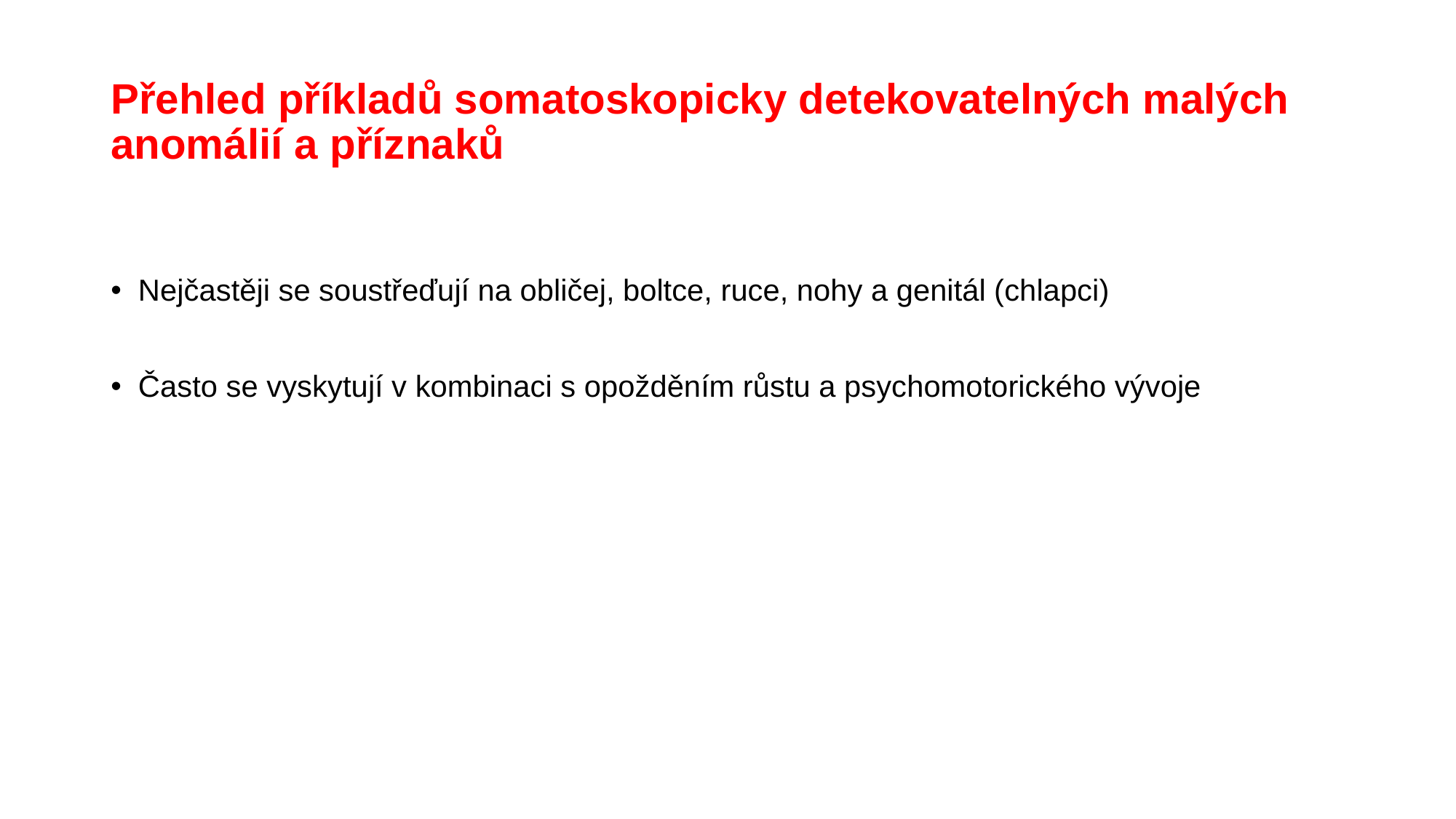

# Přehled příkladů somatoskopicky detekovatelných malých anomálií a příznaků

Nejčastěji se soustřeďují na obličej, boltce, ruce, nohy a genitál (chlapci)

Často se vyskytují v kombinaci s opožděním růstu a psychomotorického vývoje